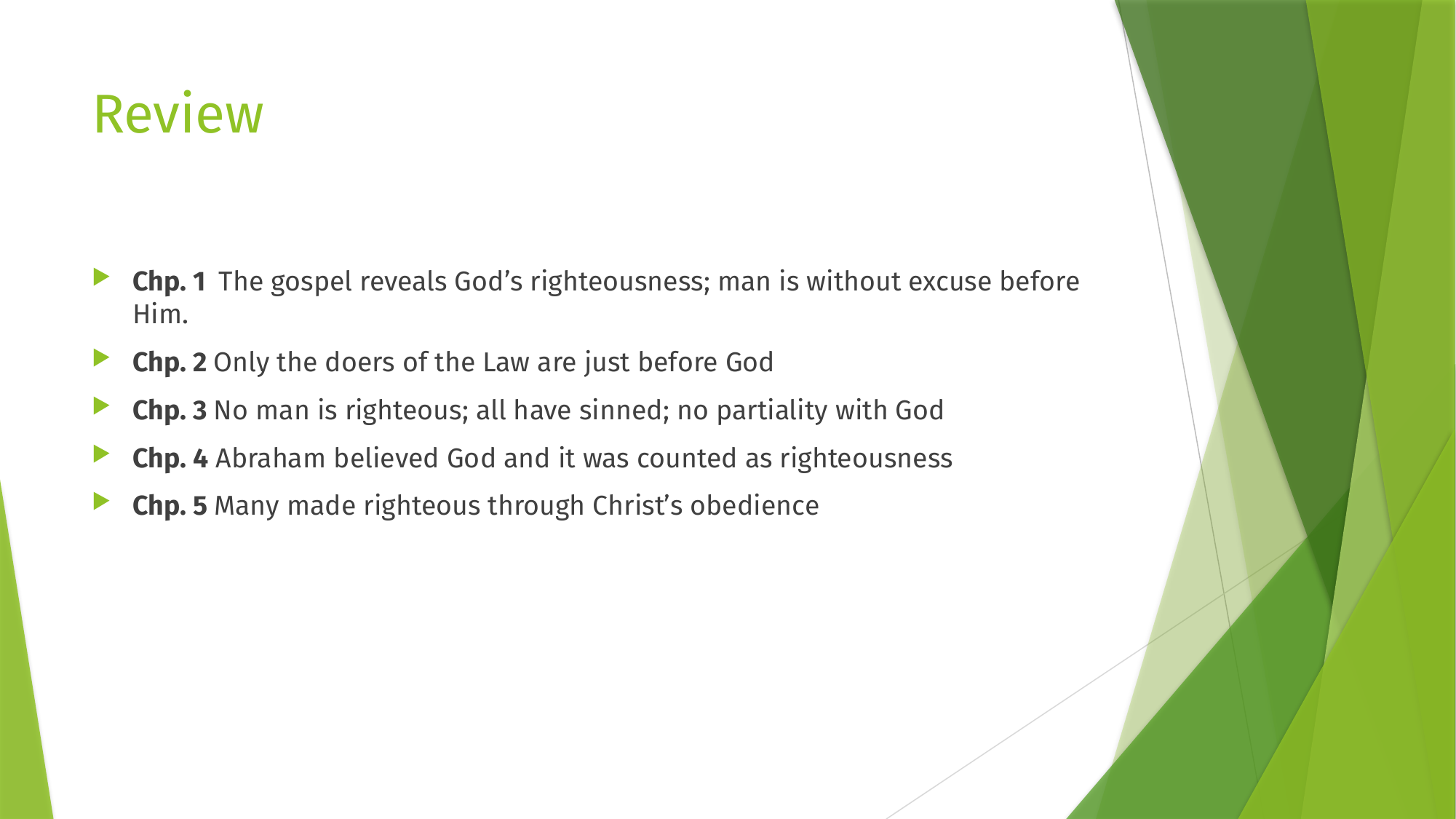

# Review
Chp. 1  The gospel reveals God’s righteousness; man is without excuse before Him.
Chp. 2 Only the doers of the Law are just before God
Chp. 3 No man is righteous; all have sinned; no partiality with God
Chp. 4 Abraham believed God and it was counted as righteousness
Chp. 5 Many made righteous through Christ’s obedience